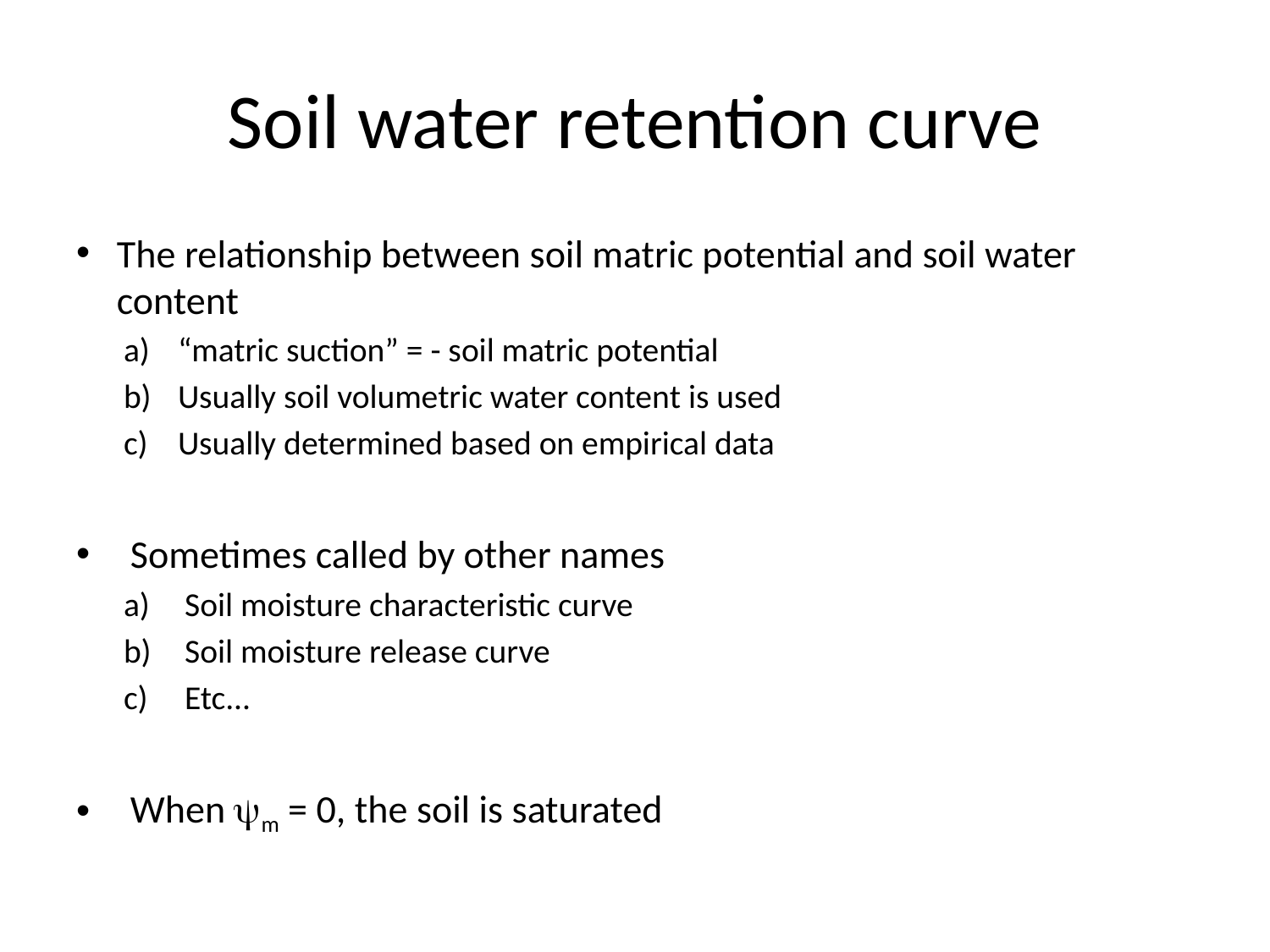

# Soil water retention curve
The relationship between soil matric potential and soil water content
“matric suction” = - soil matric potential
Usually soil volumetric water content is used
Usually determined based on empirical data

Sometimes called by other names
Soil moisture characteristic curve
Soil moisture release curve
Etc...

When ψm = 0, the soil is saturated